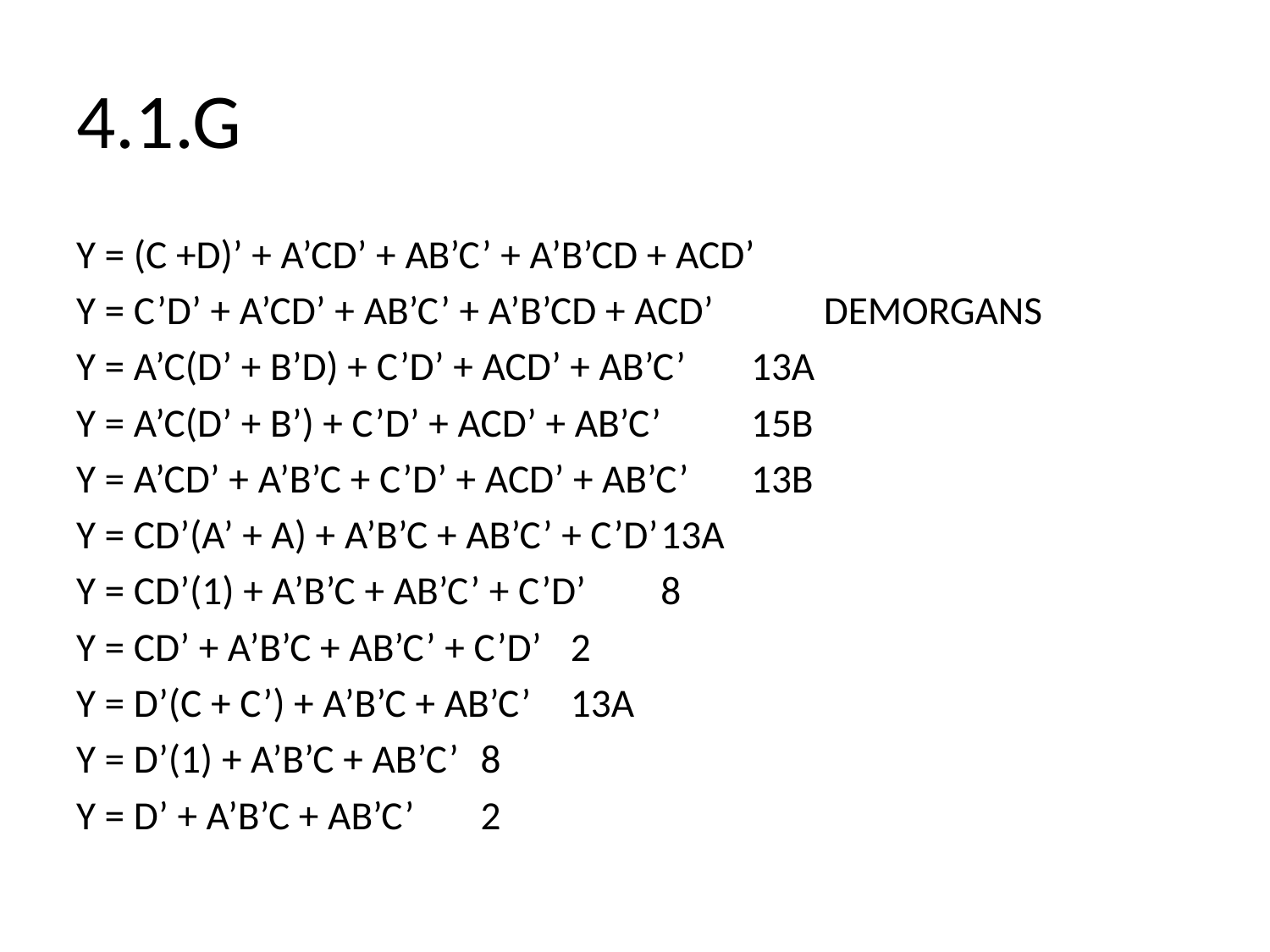

# 4.1.G
Y = (C +D)’ + A’CD’ + AB’C’ + A’B’CD + ACD’
Y = C’D’ + A’CD’ + AB’C’ + A’B’CD + ACD’	        DEMORGANS
Y = A’C(D’ + B’D) + C’D’ + ACD’ + AB’C’		13A
Y = A’C(D’ + B’) + C’D’ + ACD’ + AB’C’		15B
Y = A’CD’ + A’B’C + C’D’ + ACD’ + AB’C’		13B
Y = CD’(A’ + A) + A’B’C + AB’C’ + C’D’		13A
Y = CD’(1) + A’B’C + AB’C’ + C’D’			8
Y = CD’ + A’B’C + AB’C’ + C’D’			2
Y = D’(C + C’) + A’B’C + AB’C’				13A
Y = D’(1) + A’B’C + AB’C’				8
Y = D’ + A’B’C + AB’C’					2